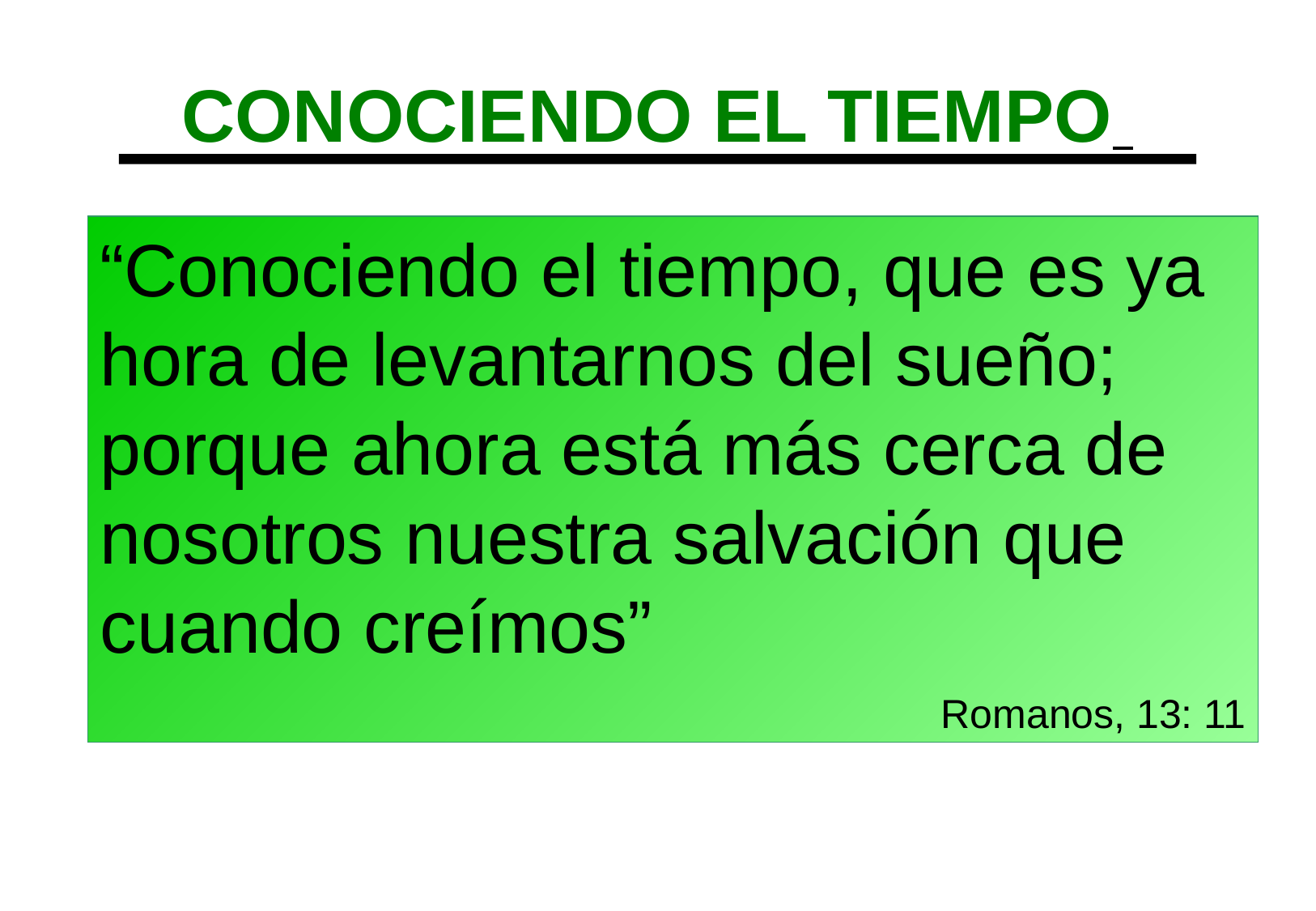

# CONOCIENDO EL TIEMPO

“Conociendo el tiempo, que es ya hora de levantarnos del sueño; porque ahora está más cerca de nosotros nuestra salvación que cuando creímos”
Romanos, 13: 11